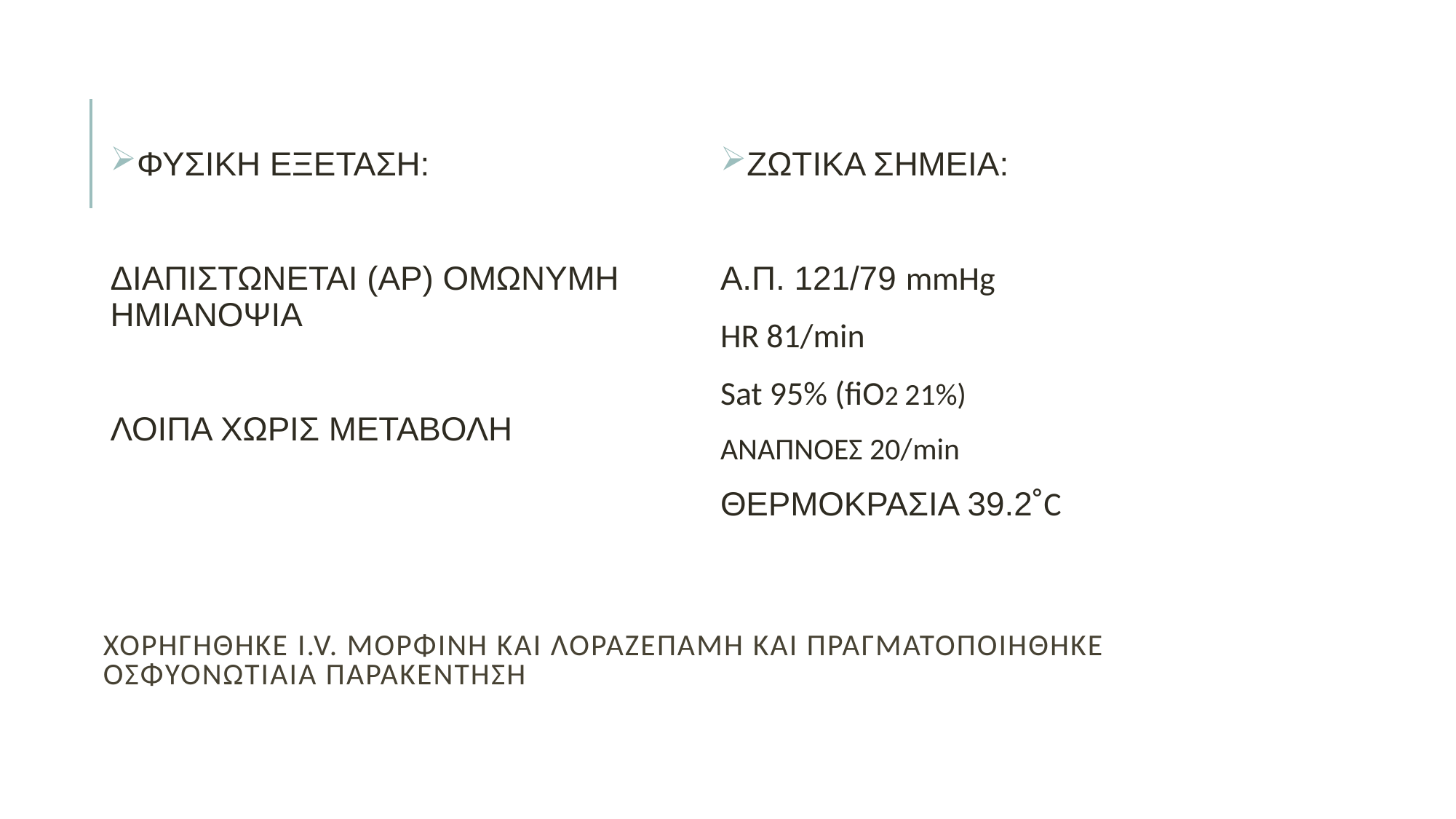

ΦΥΣΙΚΗ ΕΞΕΤΑΣΗ:

ΔΙΑΠΙΣΤΩΝΕΤΑΙ (ΑΡ) ΟΜΩΝΥΜΗ ΗΜΙΑΝΟΨΙΑ

ΛΟΙΠΑ ΧΩΡΙΣ ΜΕΤΑΒΟΛΗ
ΖΩΤΙΚΑ ΣΗΜΕΙΑ:

Α.Π. 121/79 mmHg
HR 81/min
Sat 95% (fiO2 21%)
ΑΝΑΠΝΟΕΣ 20/min
ΘΕΡΜΟΚΡΑΣΙΑ 39.2˚C
# ΧΟΡΗΓΗΘΗΚΕ I.V. ΜΟΡΦΙΝΗ ΚΑΙ ΛΟΡΑΖΕΠΑΜΗ ΚΑΙ ΠΡΑΓΜΑΤΟΠΟΙΗΘΗΚΕ ΟΣΦΥΟΝΩΤΙΑΙΑ ΠΑΡΑΚΕΝΤΗΣΗ